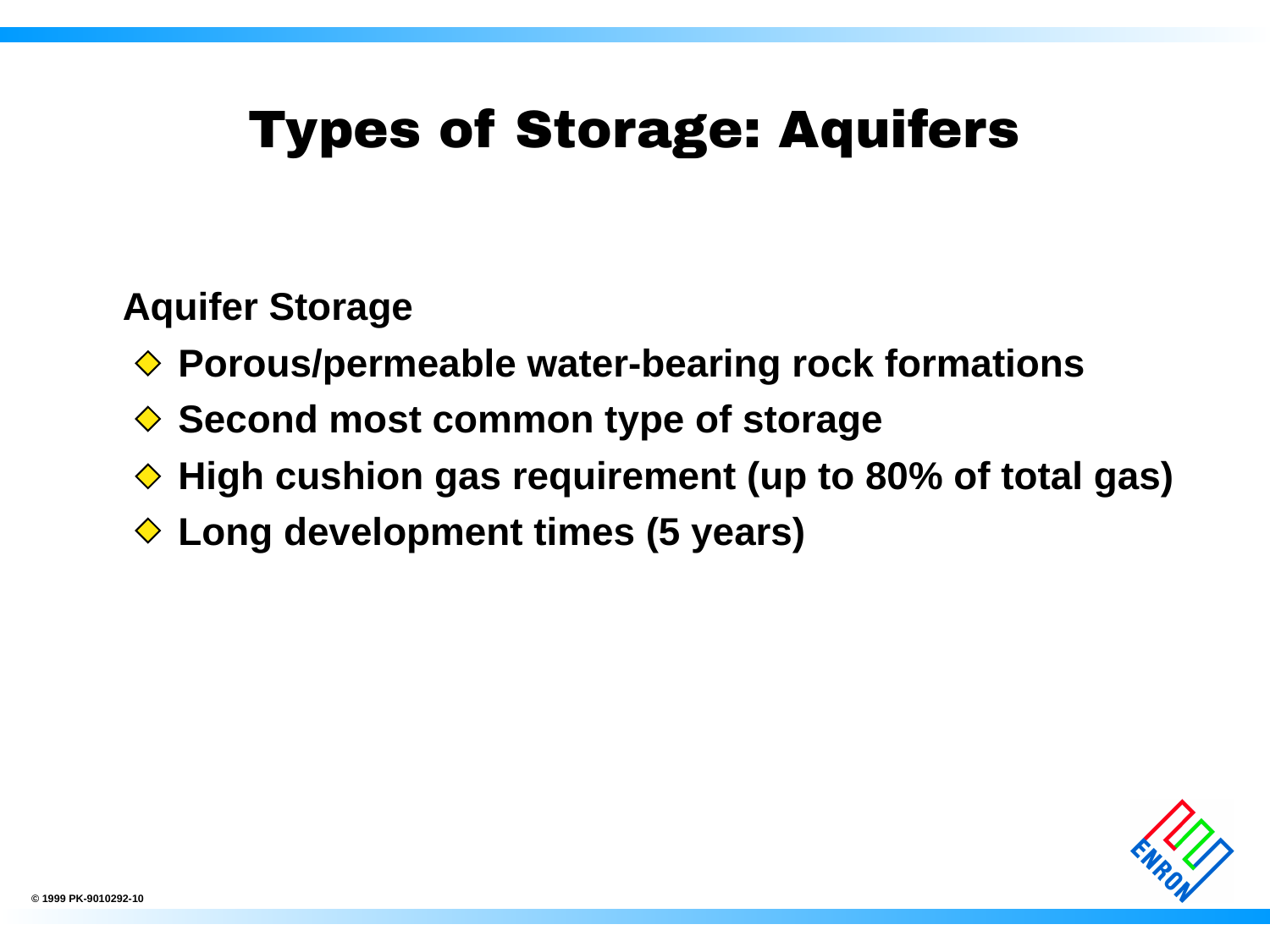

# Types of Storage: Aquifers
	Aquifer Storage
Porous/permeable water-bearing rock formations
Second most common type of storage
High cushion gas requirement (up to 80% of total gas)
Long development times (5 years)